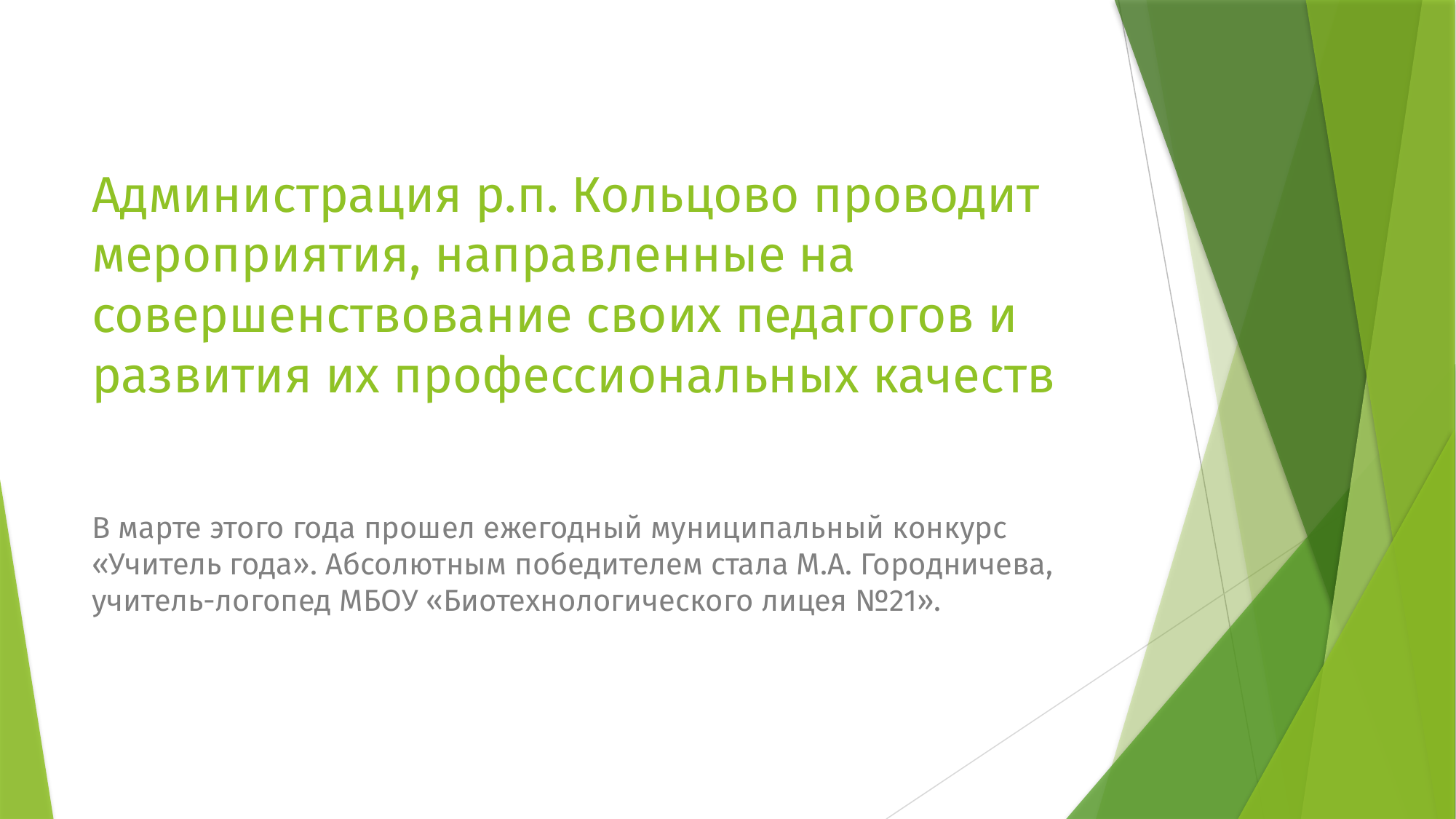

# Администрация р.п. Кольцово проводит мероприятия, направленные на совершенствование своих педагогов и развития их профессиональных качеств
В марте этого года прошел ежегодный муниципальный конкурс «Учитель года». Абсолютным победителем стала М.А. Городничева, учитель-логопед МБОУ «Биотехнологического лицея №21».